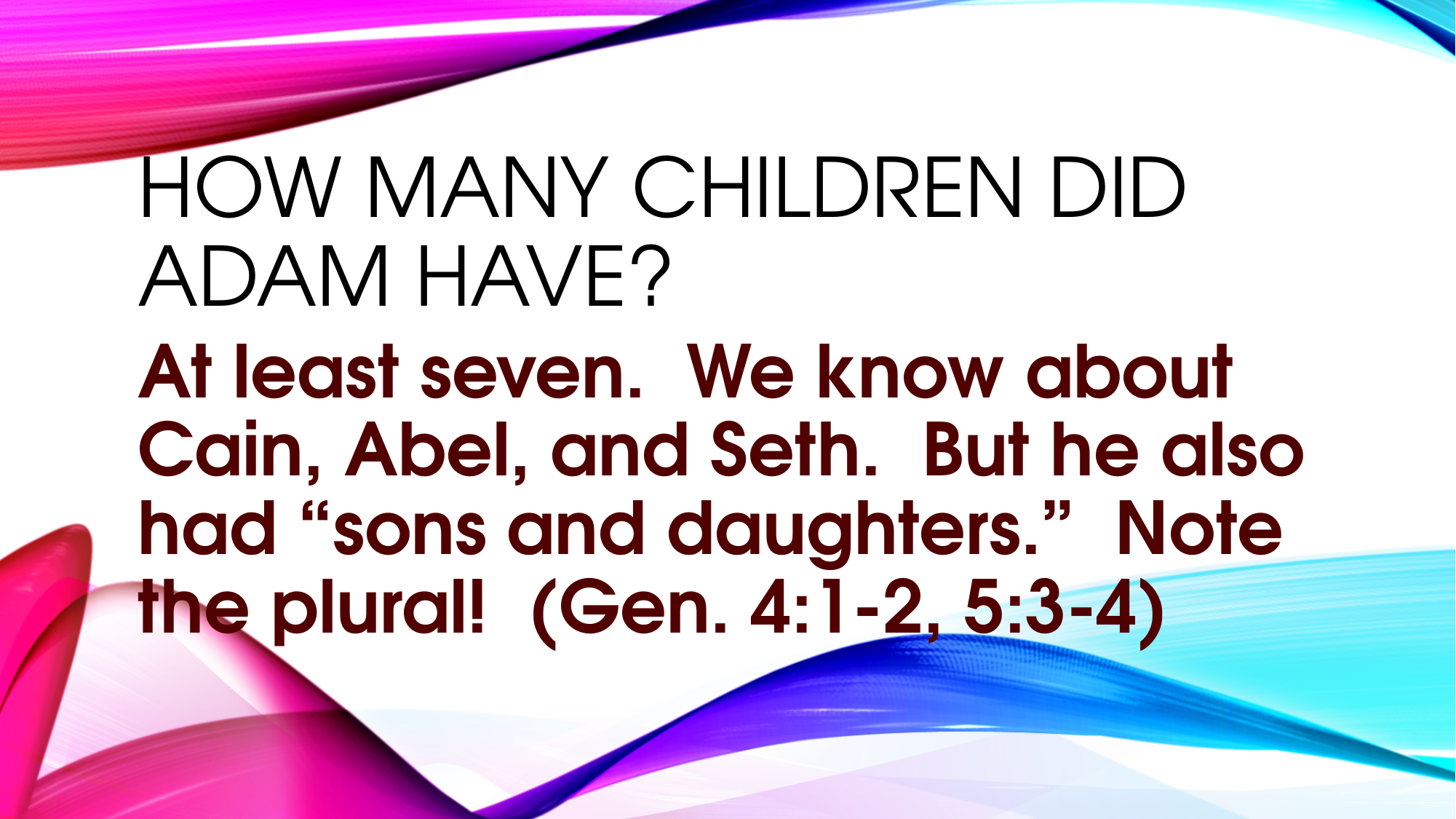

# How many children did Adam have?
At least seven.  We know about Cain, Abel, and Seth.  But he also had “sons and daughters.”  Note the plural!  (Gen. 4:1-2, 5:3-4)